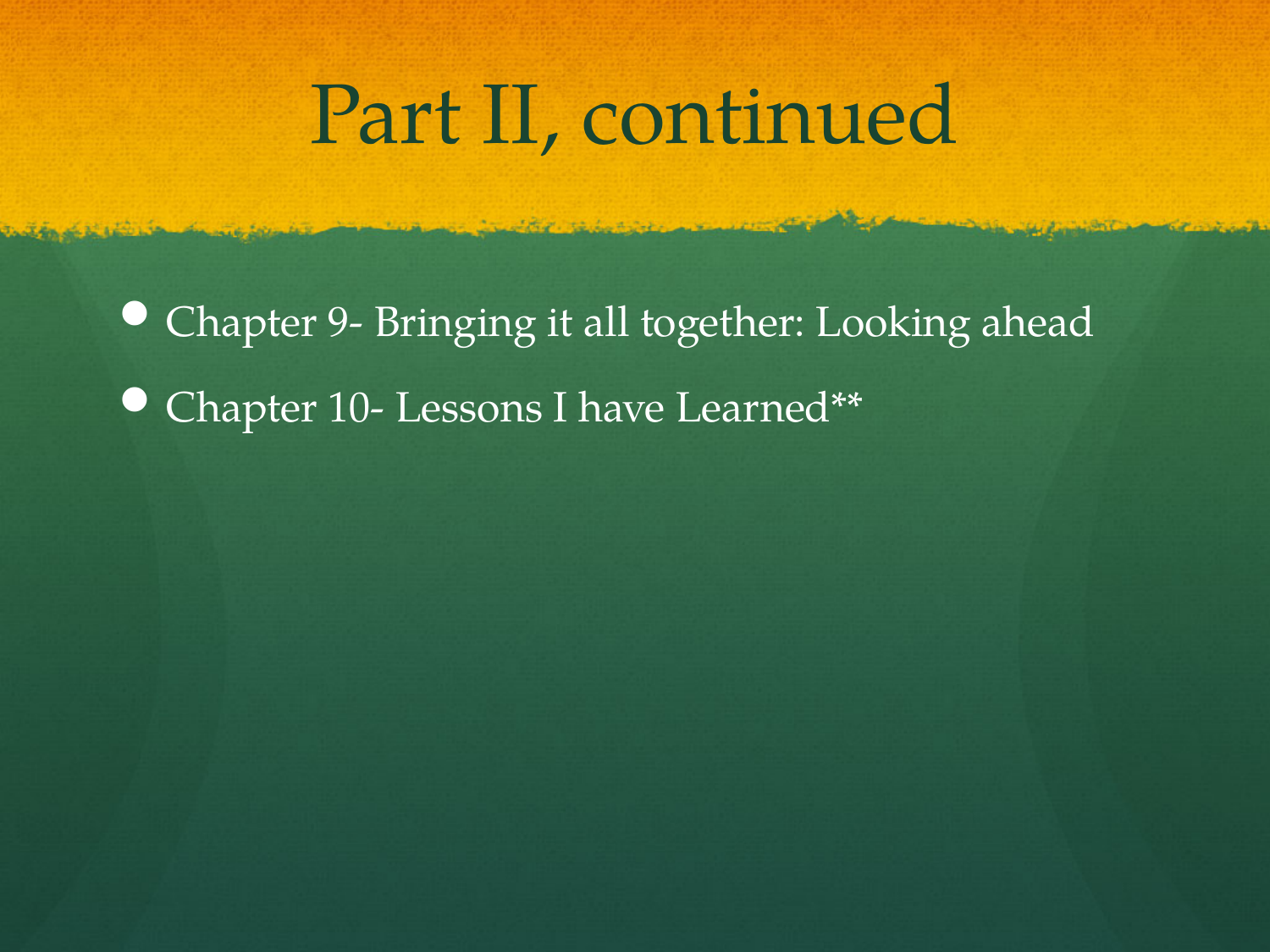

# Part II, continued
Chapter 9- Bringing it all together: Looking ahead
Chapter 10- Lessons I have Learned**